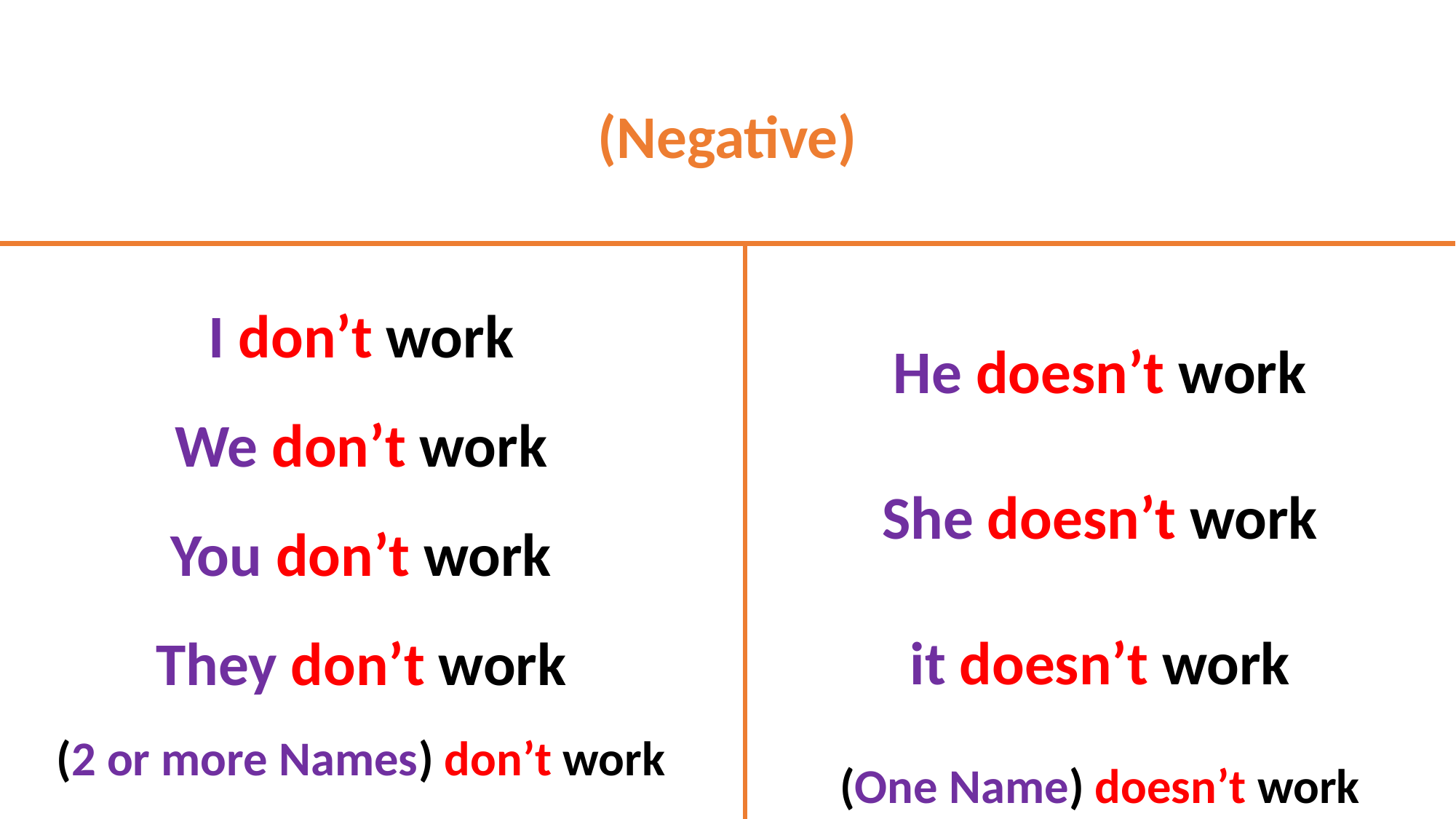

(Negative)
He doesn’t work
She doesn’t work
it doesn’t work
(One Name) doesn’t work
I don’t work
We don’t work
You don’t work
They don’t work
(2 or more Names) don’t work